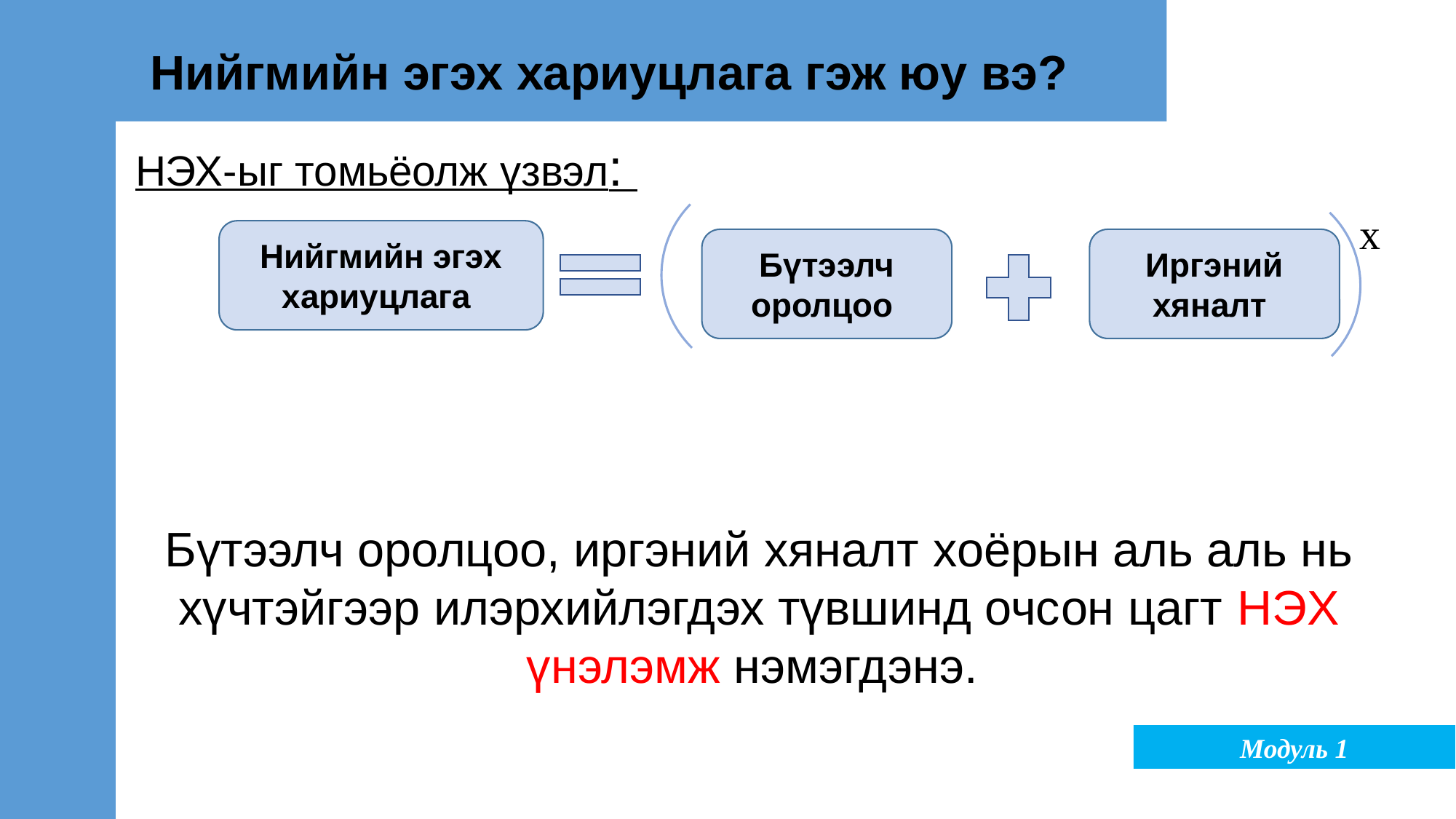

Нийгмийн эгэх хариуцлага гэж юу вэ?

НЭХ-ыг томьёолж үзвэл:

х
Нийгмийн эгэх хариуцлага
Бүтээлч оролцоо
Иргэний хяналт

Бүтээлч оролцоо, иргэний хяналт хоёрын аль аль нь хүчтэйгээр илэрхийлэгдэх түвшинд очсон цагт НЭХ үнэлэмж нэмэгдэнэ.

Модуль 1